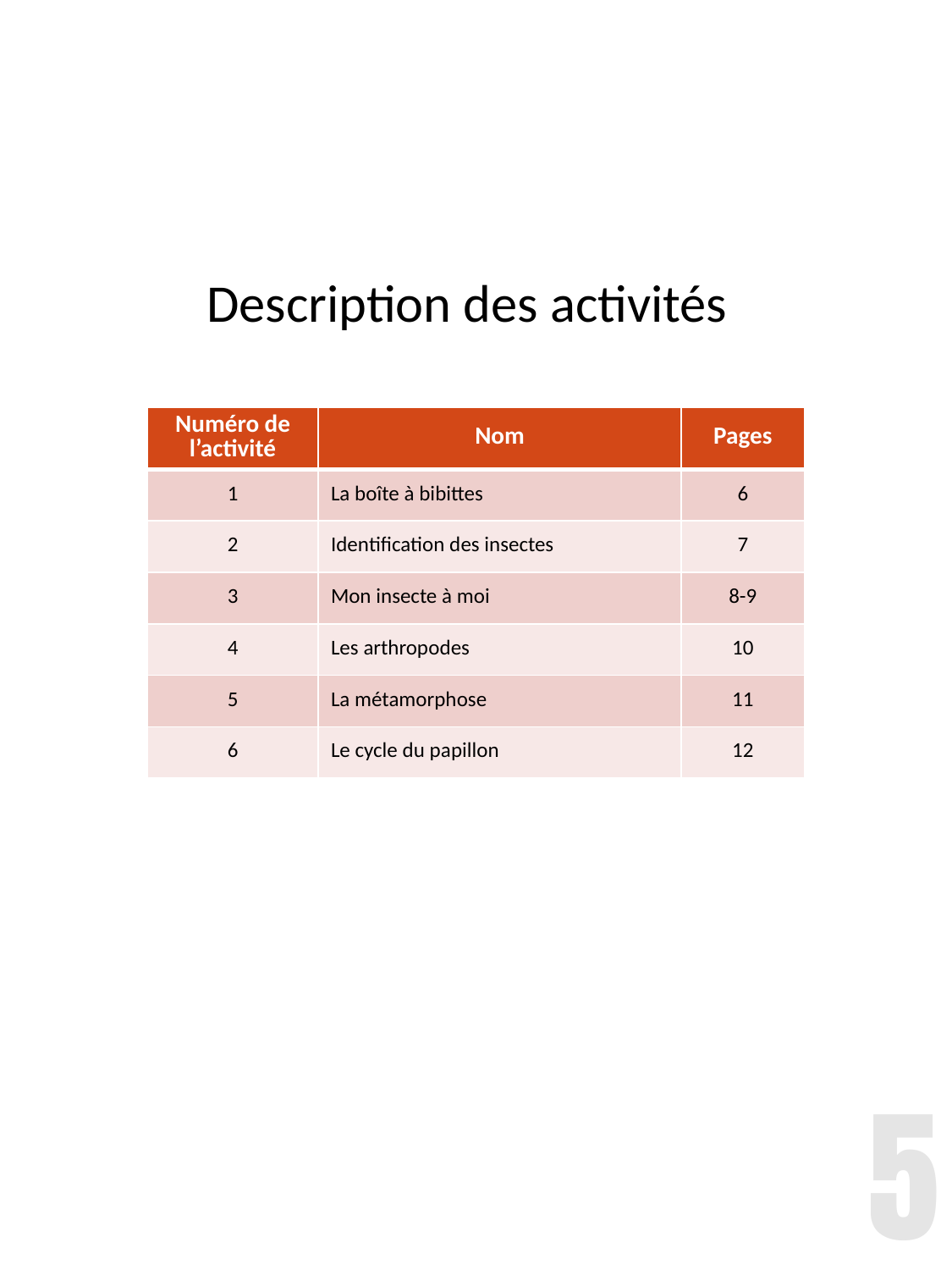

# Description des activités
| Numéro de l’activité | Nom | Pages |
| --- | --- | --- |
| 1 | La boîte à bibittes | 6 |
| 2 | Identification des insectes | 7 |
| 3 | Mon insecte à moi | 8-9 |
| 4 | Les arthropodes | 10 |
| 5 | La métamorphose | 11 |
| 6 | Le cycle du papillon | 12 |
5